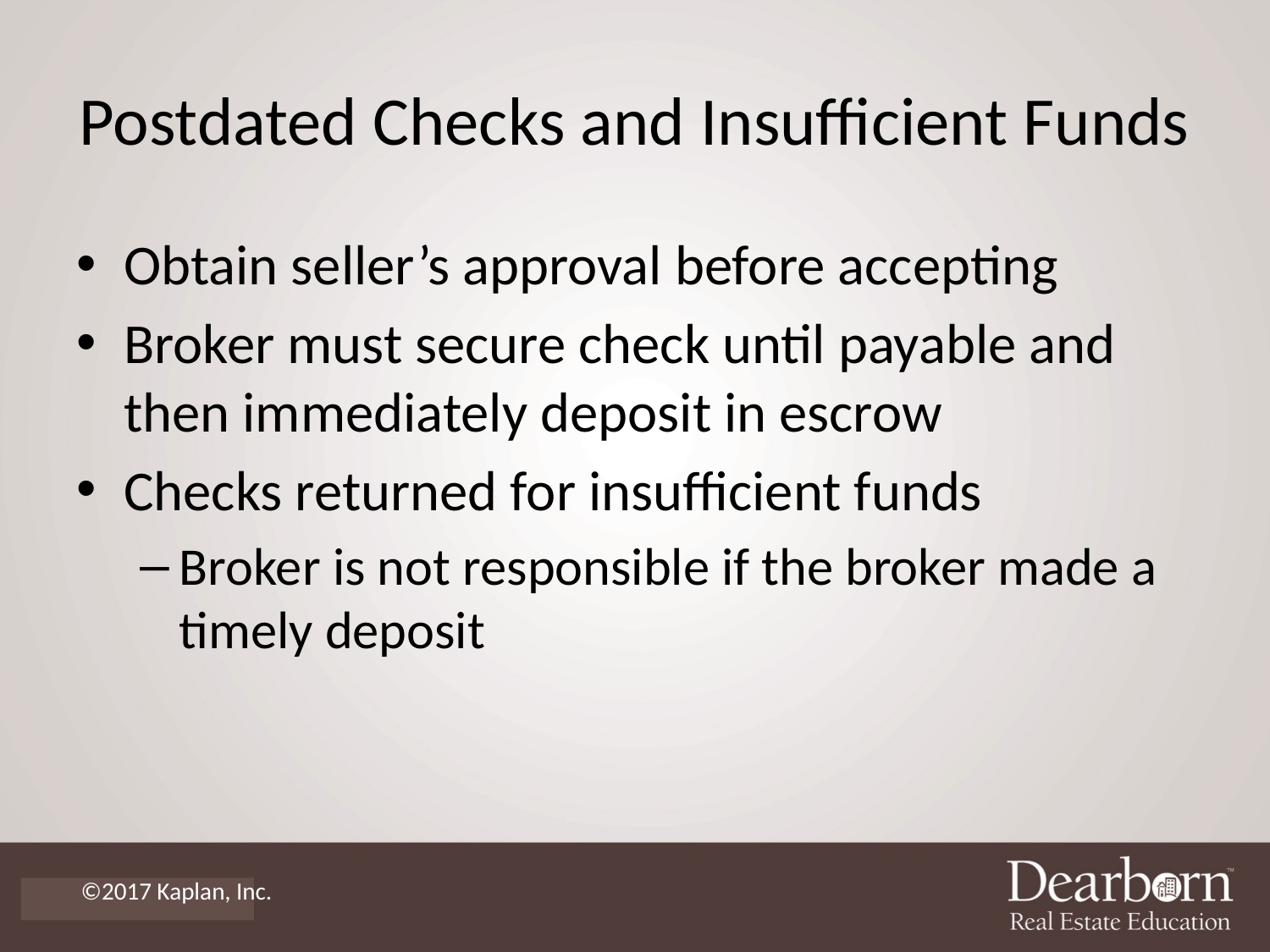

# Postdated Checks and Insufficient Funds
Obtain seller’s approval before accepting
Broker must secure check until payable and then immediately deposit in escrow
Checks returned for insufficient funds
Broker is not responsible if the broker made a timely deposit